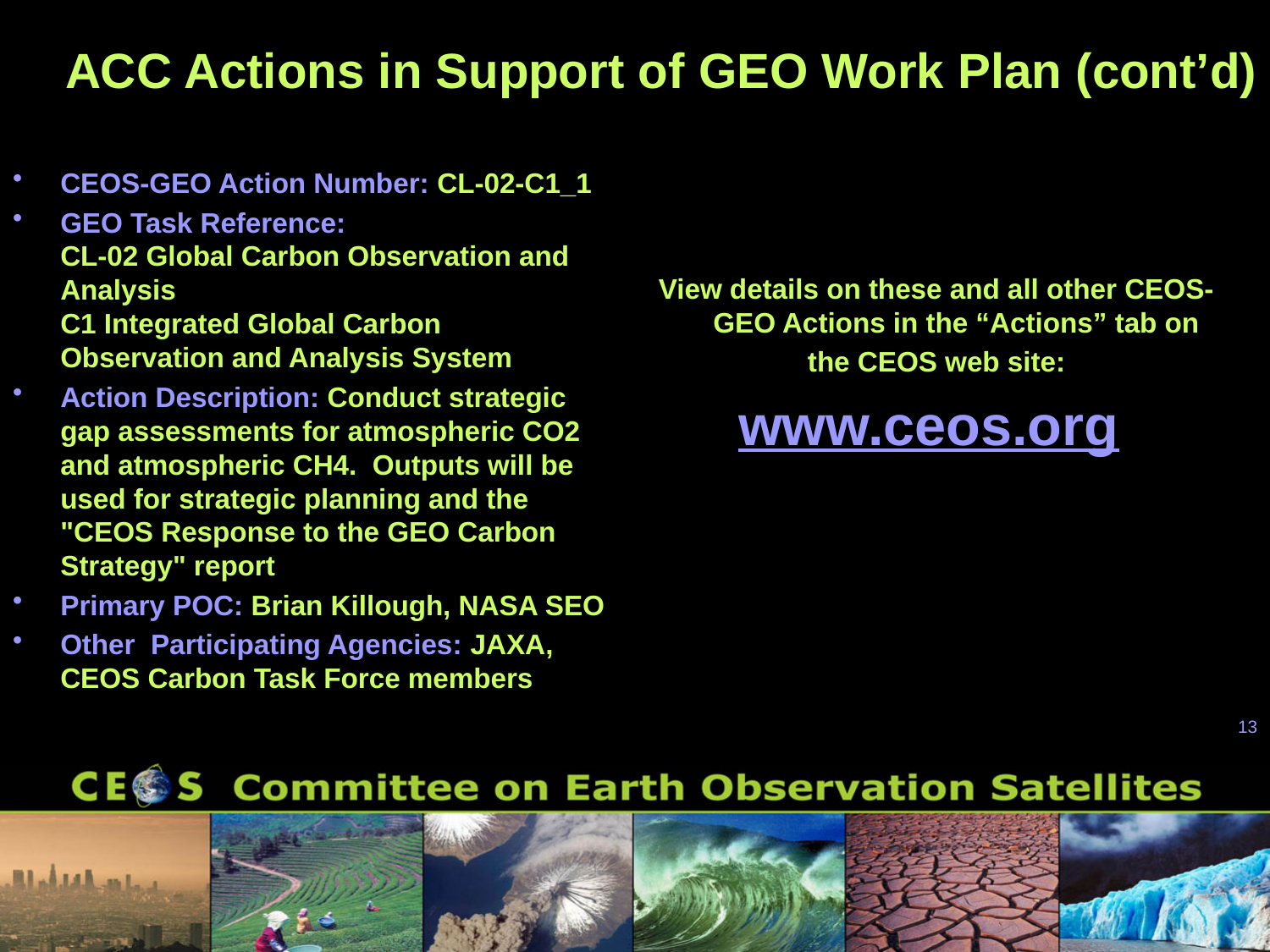

# ACC Actions in Support of GEO Work Plan (cont’d)
CEOS-GEO Action Number: CL-02-C1_1
GEO Task Reference:                              CL-02 Global Carbon Observation and Analysis
C1 Integrated Global Carbon Observation and Analysis System
Action Description: Conduct strategic gap assessments for atmospheric CO2 and atmospheric CH4.  Outputs will be used for strategic planning and the "CEOS Response to the GEO Carbon Strategy" report
Primary POC: Brian Killough, NASA SEO
Other  Participating Agencies: JAXA, CEOS Carbon Task Force members

View details on these and all other CEOS-GEO Actions in the “Actions” tab on
the CEOS web site:
www.ceos.org
13